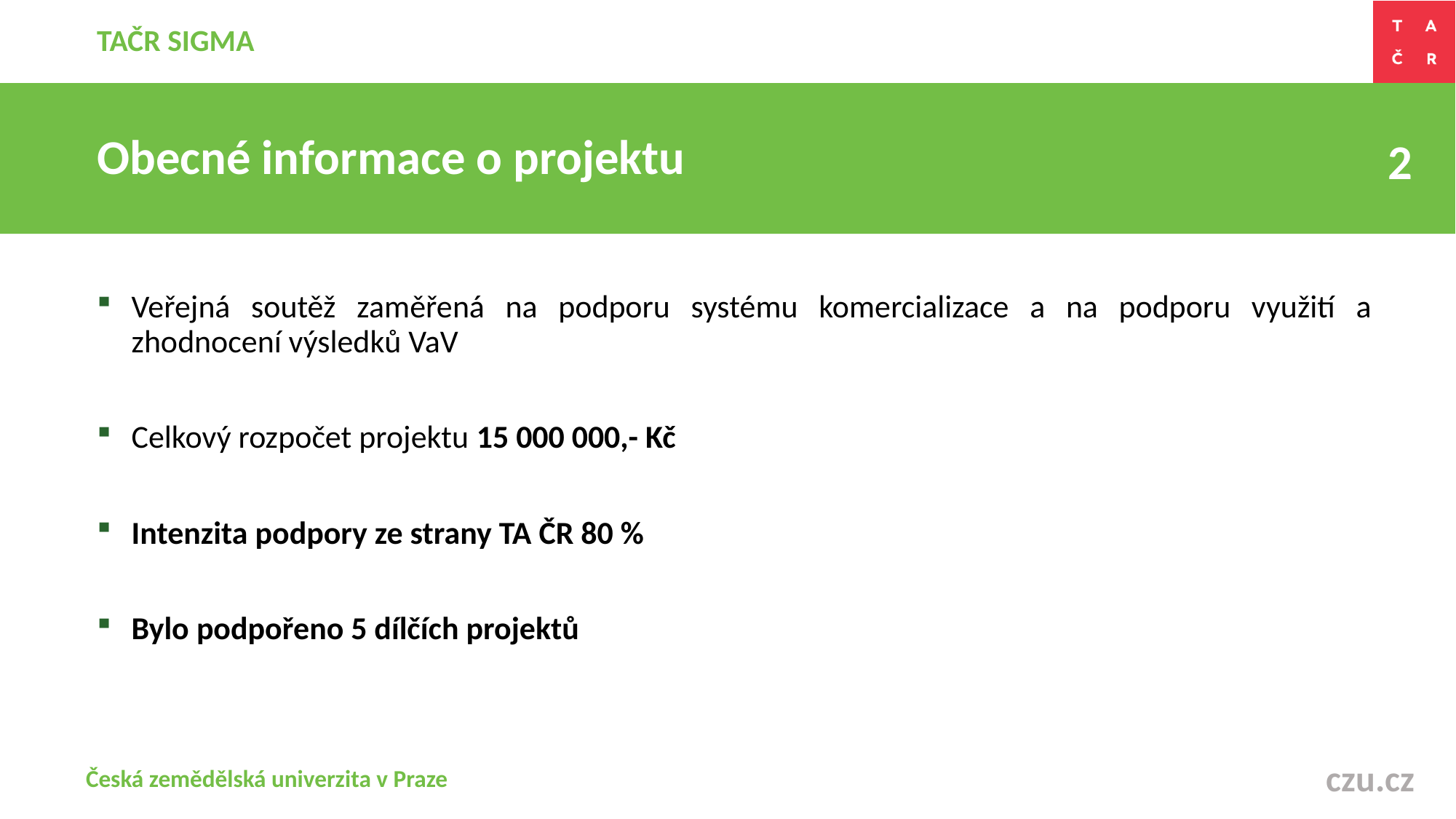

TAČR SIGMA
Obecné informace o projektu
Veřejná soutěž zaměřená na podporu systému komercializace a na podporu využití a zhodnocení výsledků VaV

Celkový rozpočet projektu 15 000 000,- Kč

Intenzita podpory ze strany TA ČR 80 %

Bylo podpořeno 5 dílčích projektů